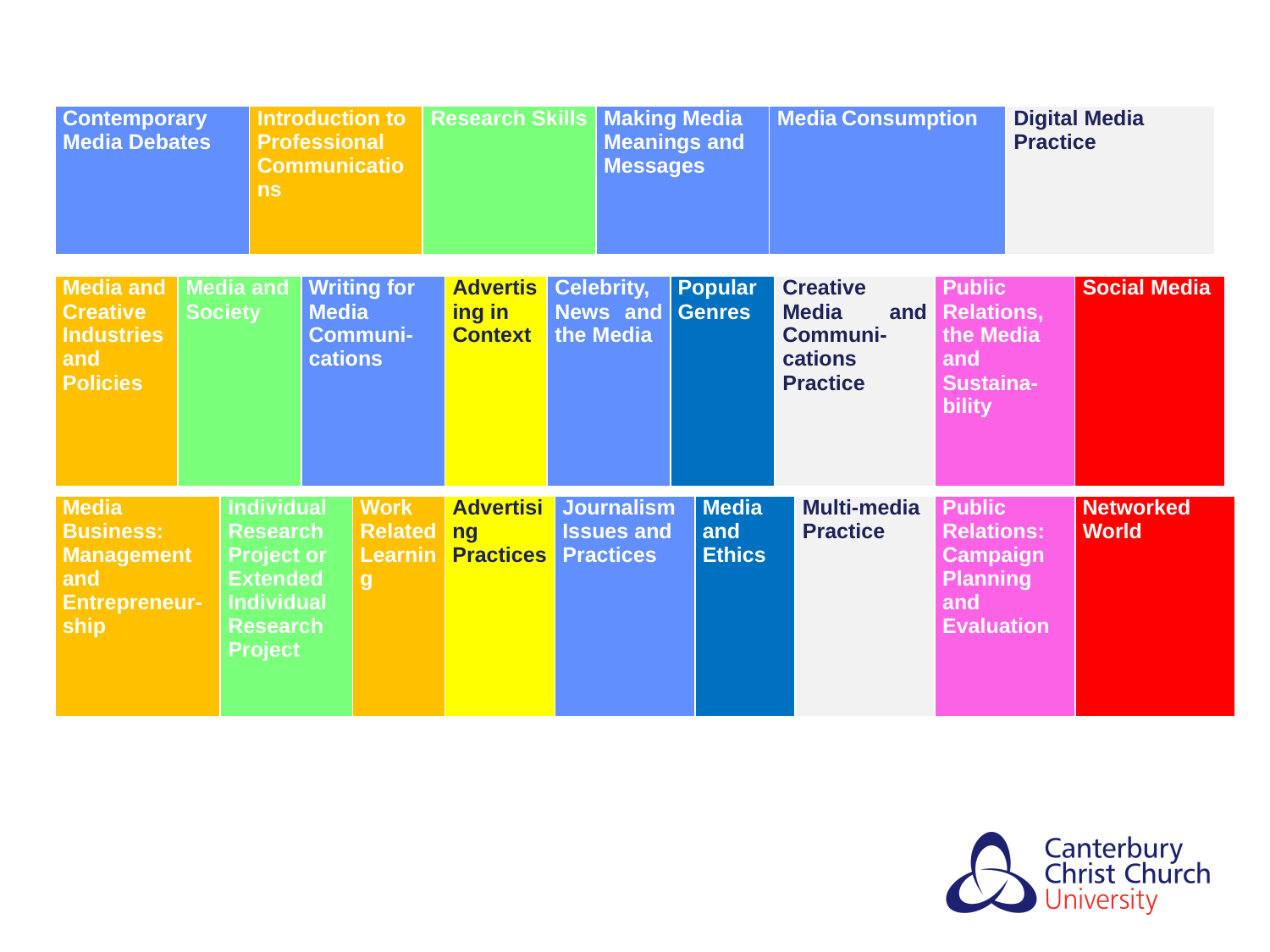

| Contemporary Media Debates | Introduction to Professional Communications | Research Skills | Making Media Meanings and Messages | Media Consumption | Digital Media Practice |
| --- | --- | --- | --- | --- | --- |
| Media and Creative Industries and Policies | Media and Society | Writing for Media Communi-cations | Advertising in Context | Celebrity, News and the Media | Popular Genres | Creative Media and Communi-cations Practice | Public Relations, the Media and Sustaina-bility | Social Media |
| --- | --- | --- | --- | --- | --- | --- | --- | --- |
| Media Business: Management and Entrepreneur-ship | Individual Research Project or Extended Individual Research Project | Work Related Learning | Advertising Practices | Journalism Issues and Practices | Media and Ethics | Multi-media Practice | Public Relations: Campaign Planning and Evaluation | Networked World |
| --- | --- | --- | --- | --- | --- | --- | --- | --- |